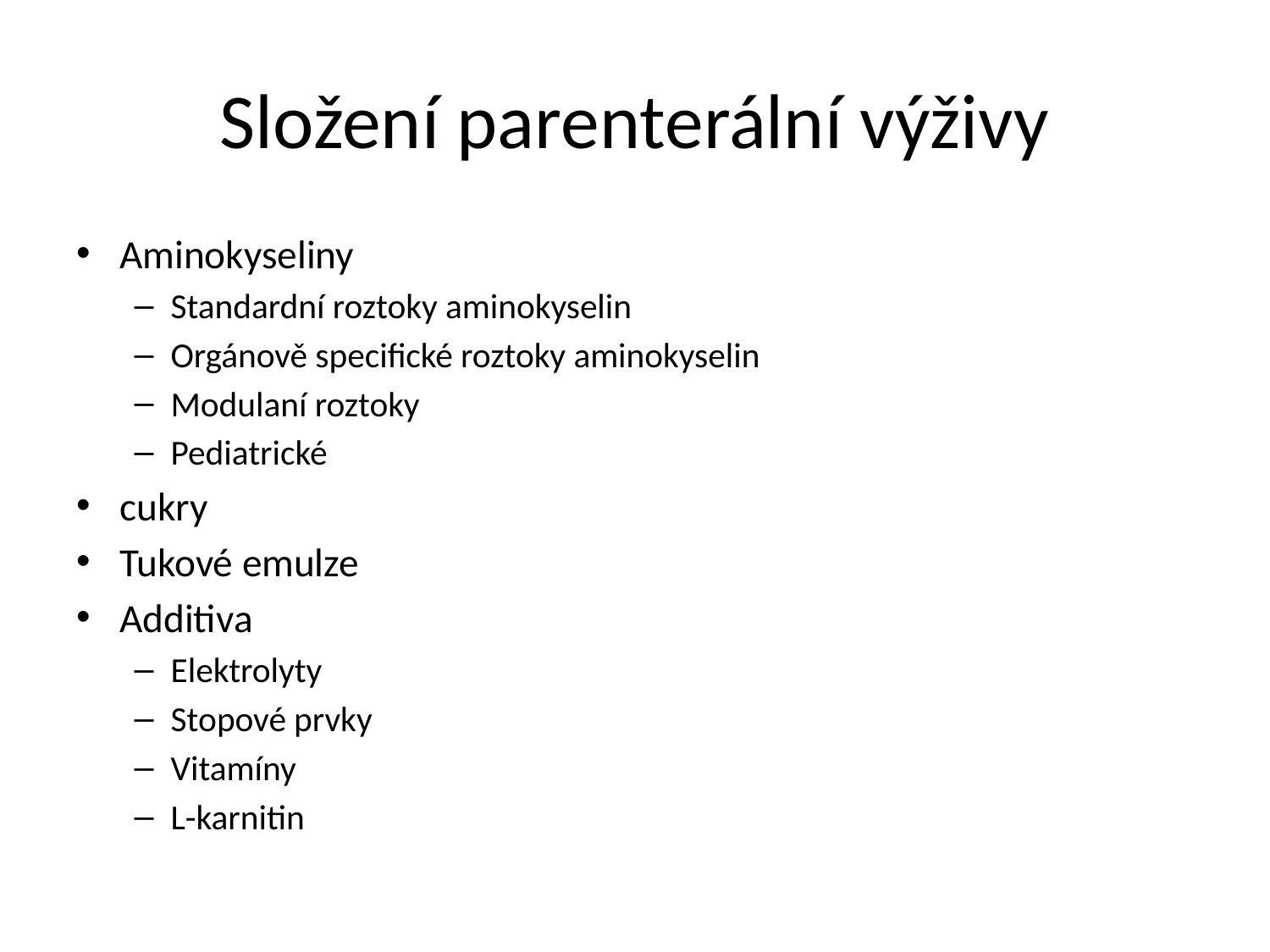

# Složení parenterální výživy
Aminokyseliny
Standardní roztoky aminokyselin
Orgánově specifické roztoky aminokyselin
Modulaní roztoky
Pediatrické
cukry
Tukové emulze
Additiva
Elektrolyty
Stopové prvky
Vitamíny
L-karnitin